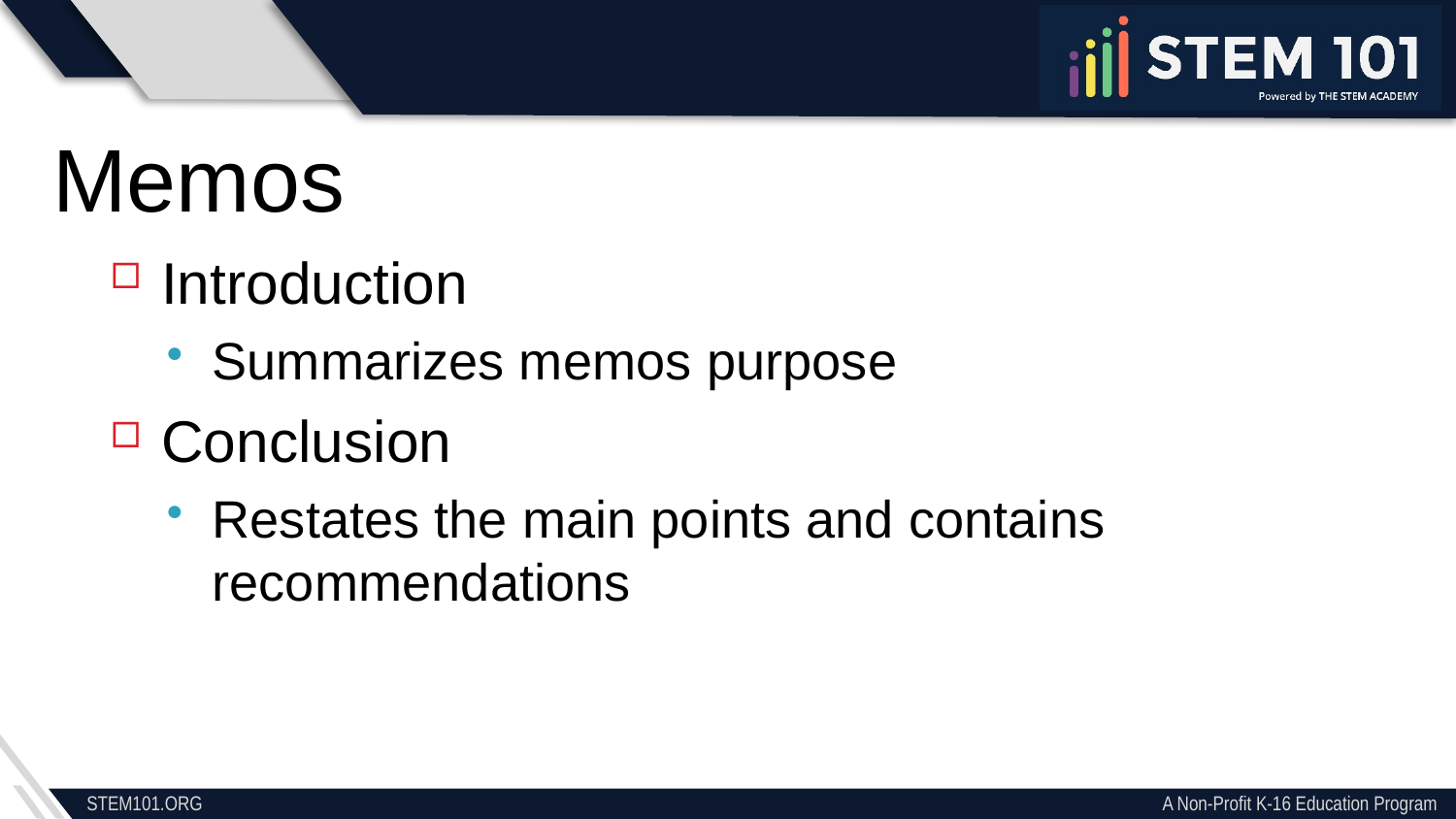

Memos
Introduction
Summarizes memos purpose
Conclusion
Restates the main points and contains recommendations